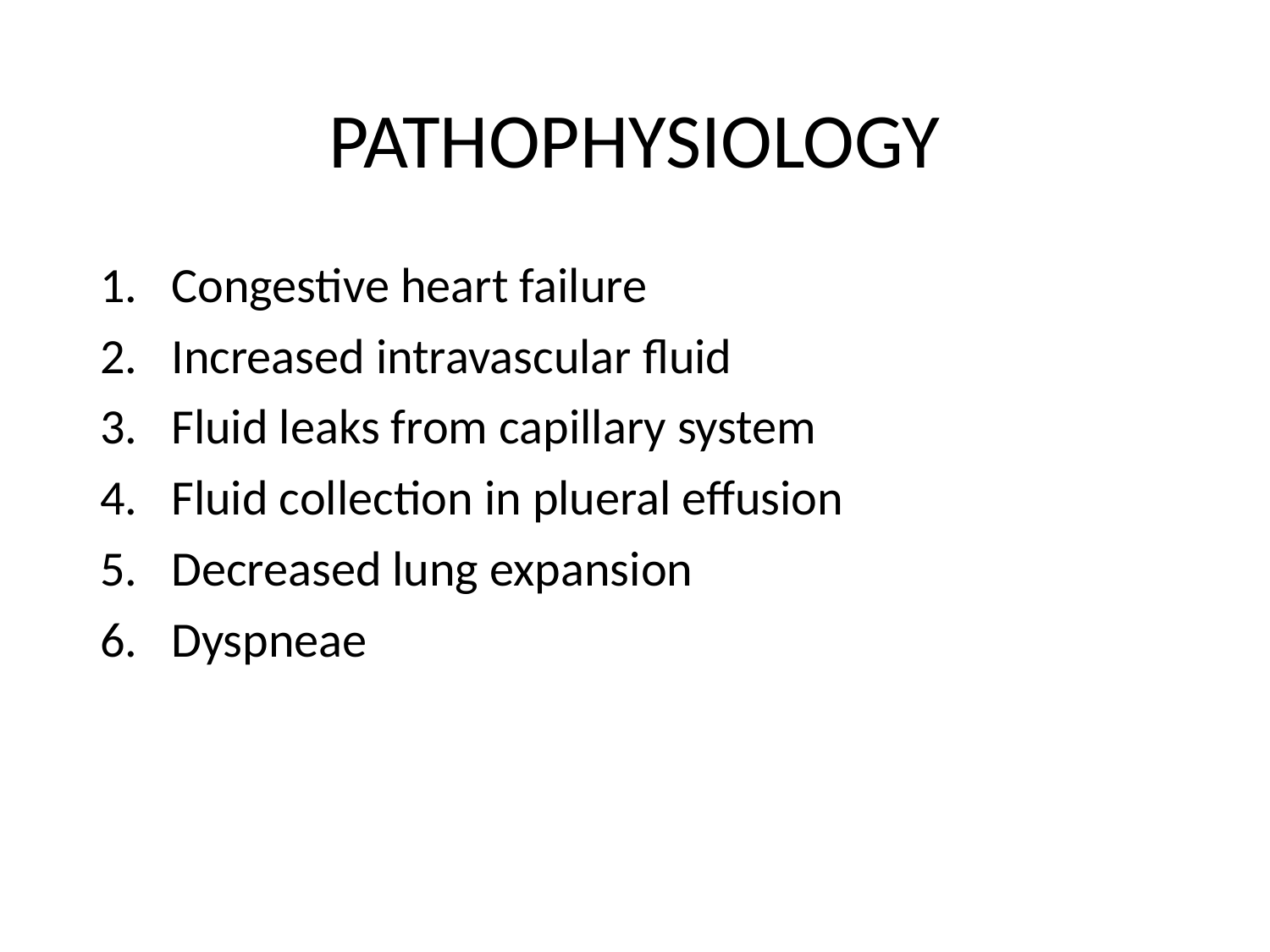

# PATHOPHYSIOLOGY
Congestive heart failure
Increased intravascular fluid
Fluid leaks from capillary system
Fluid collection in plueral effusion
Decreased lung expansion
Dyspneae